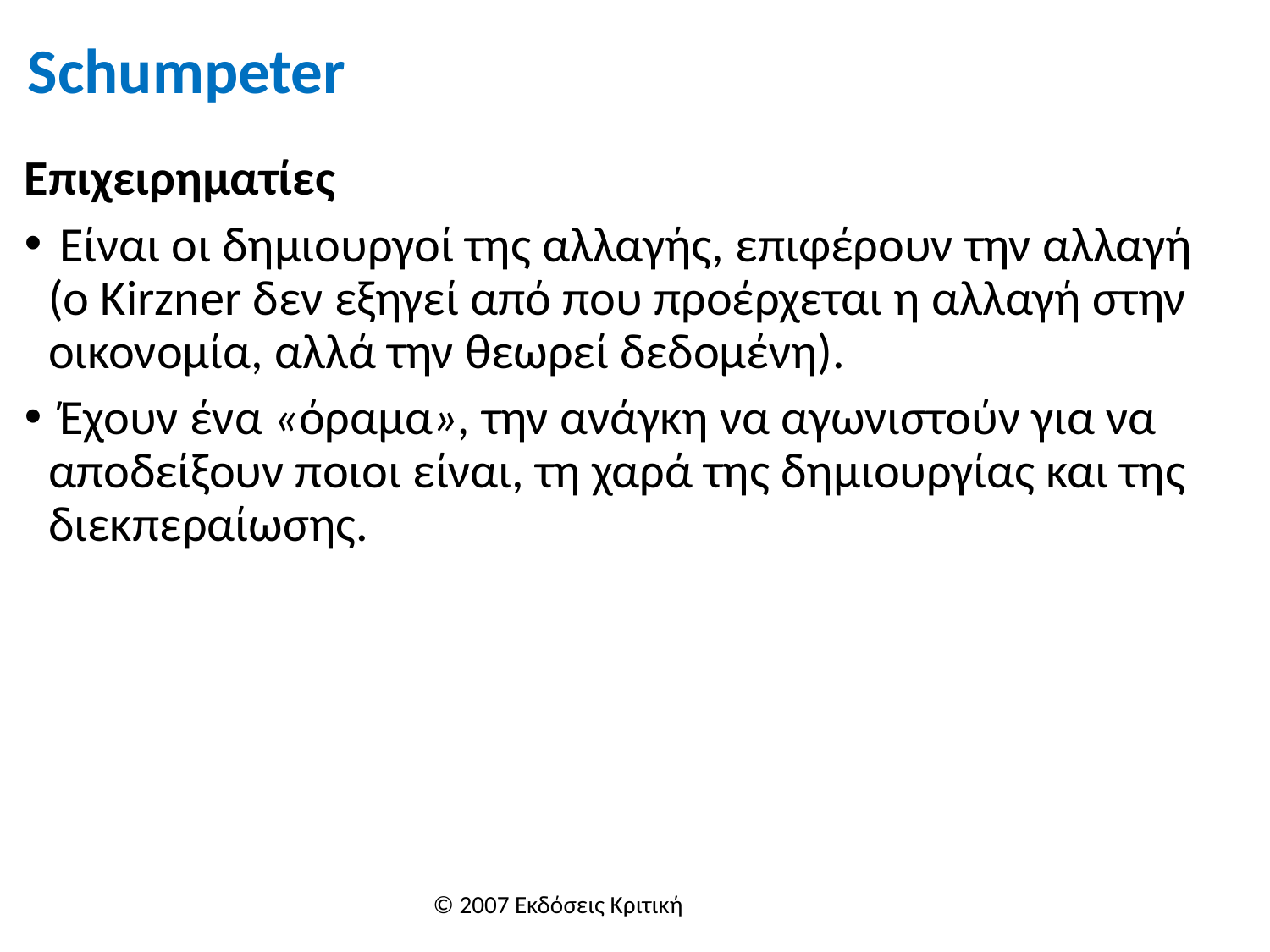

# Schumpeter
Επιχειρηματίες
 Είναι οι δημιουργοί της αλλαγής, επιφέρουν την αλλαγή (ο Kirzner δεν εξηγεί από που προέρχεται η αλλαγή στην οικονομία, αλλά την θεωρεί δεδομένη).
 Έχουν ένα «όραμα», την ανάγκη να αγωνιστούν για να αποδείξουν ποιοι είναι, τη χαρά της δημιουργίας και της διεκπεραίωσης.
© 2007 Εκδόσεις Κριτική